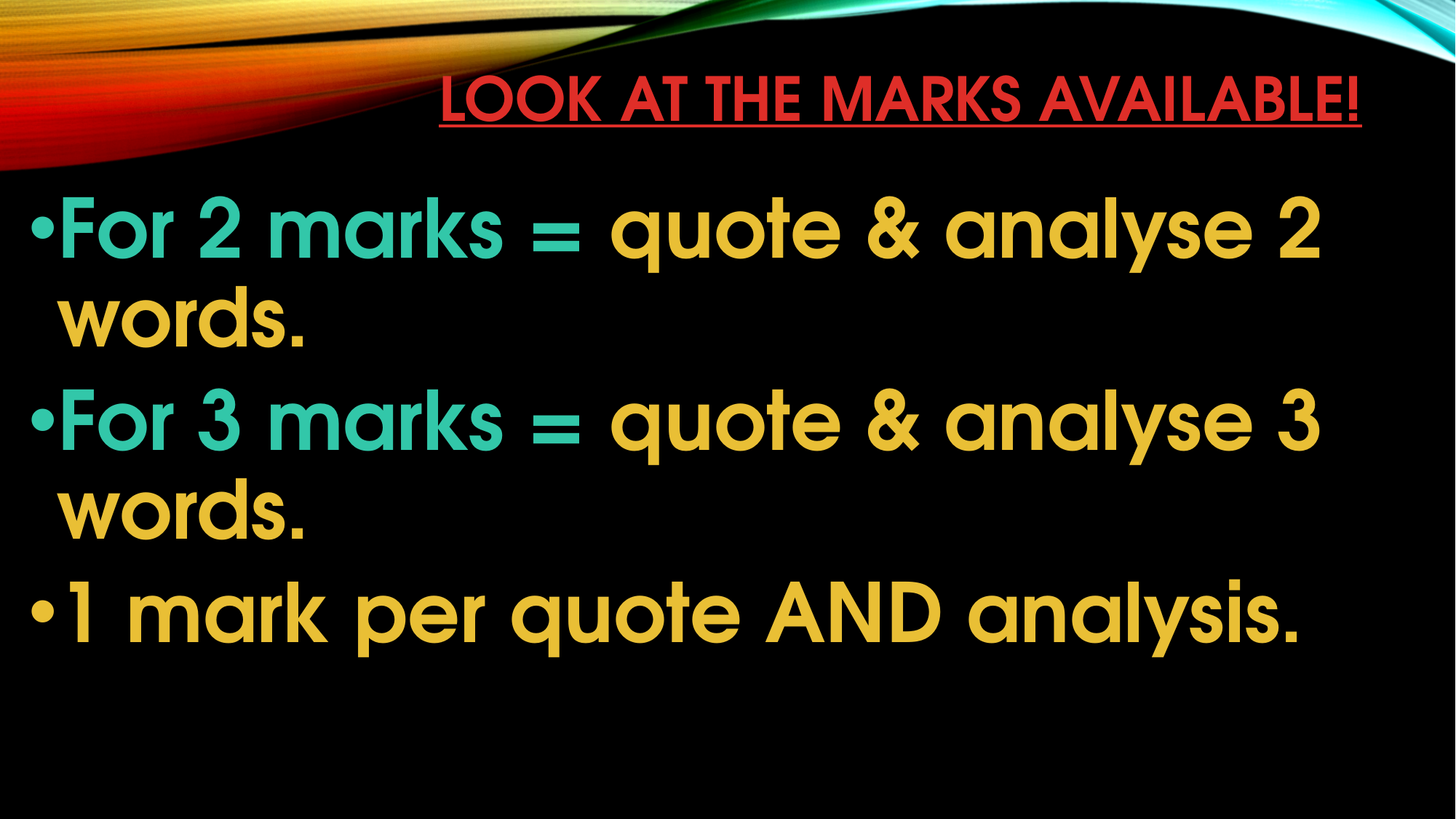

# LOOK AT THE MARKS AVAILABLE!
For 2 marks = quote & analyse 2 words.
For 3 marks = quote & analyse 3 words.
1 mark per quote AND analysis.